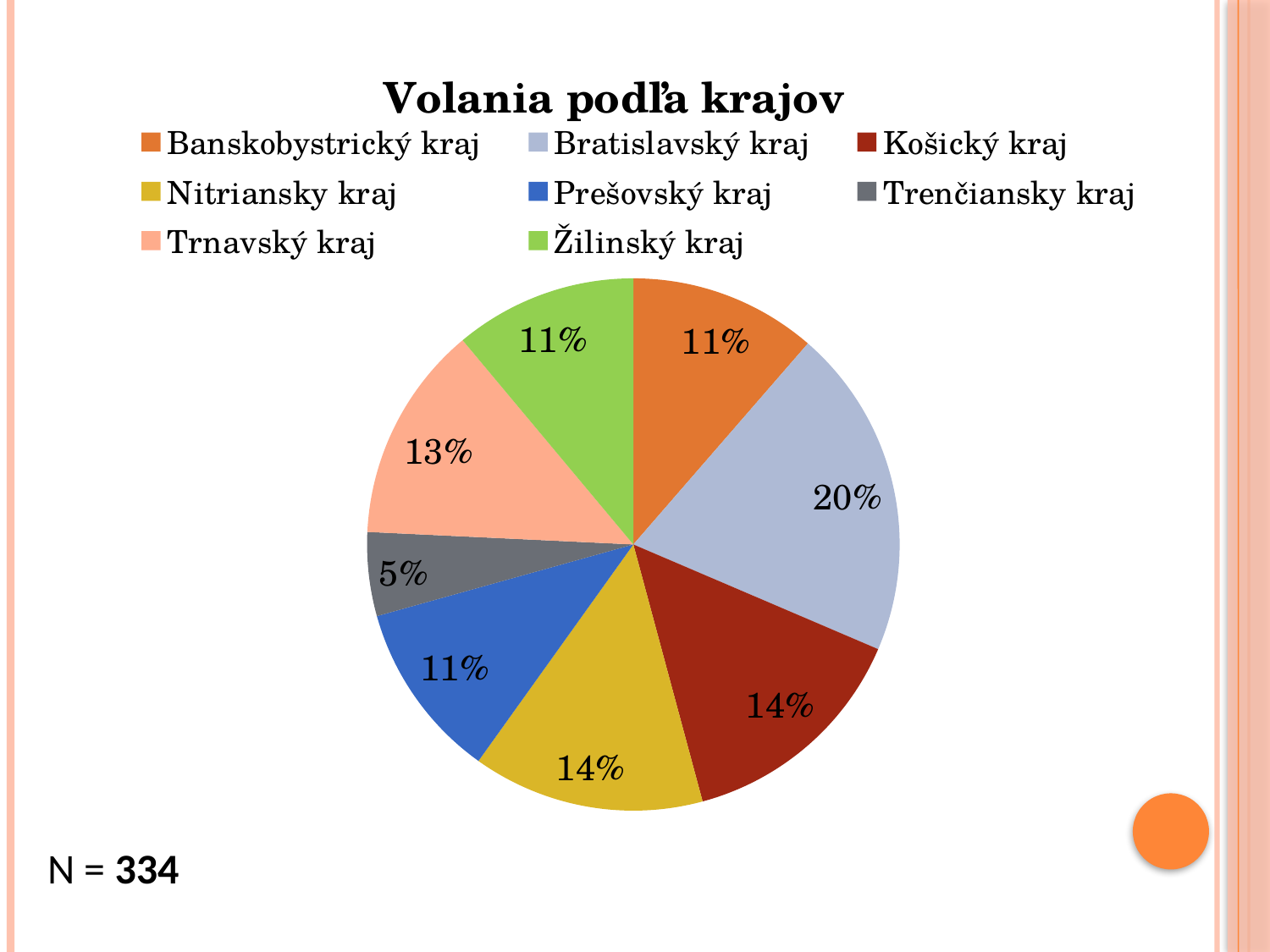

### Chart: Volania podľa krajov

| Category | Celkom |
|---|---|
| Banskobystrický kraj | 38.0 |
| Bratislavský kraj | 67.0 |
| Košický kraj | 48.0 |
| Nitriansky kraj | 47.0 |
| Prešovský kraj | 36.0 |
| Trenčiansky kraj | 17.0 |
| Trnavský kraj | 44.0 |
| Žilinský kraj | 37.0 |
N = 334